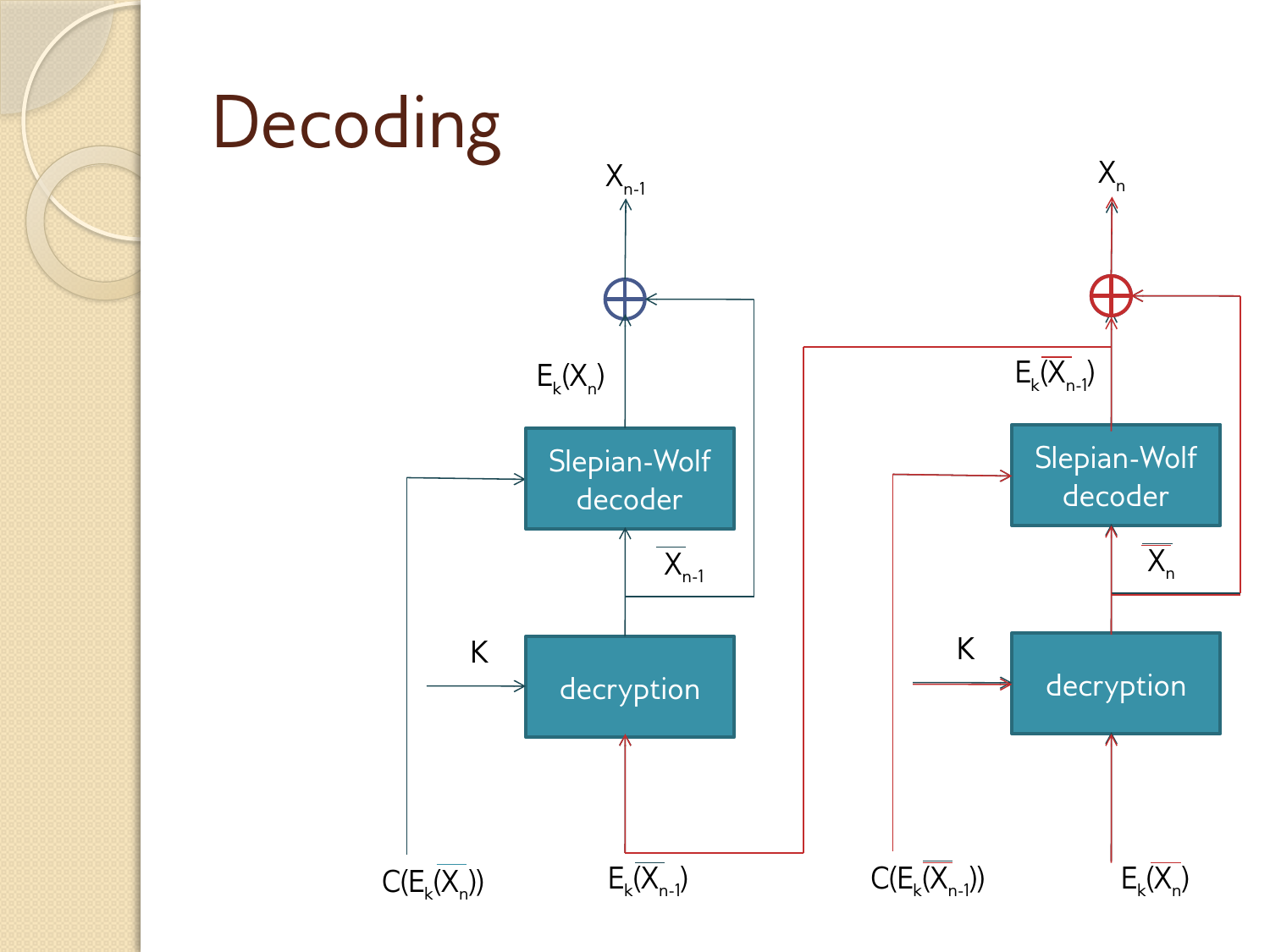

# Decoding
Xn
Xn-1

Ek(Xn-1)
Ek(Xn)
Slepian-Wolf decoder
Slepian-Wolf decoder
Xn
Xn-1
K
K
decryption
decryption
Ek(Xn-1)
C(Ek(Xn-1))
Ek(Xn)
C(Ek(Xn))